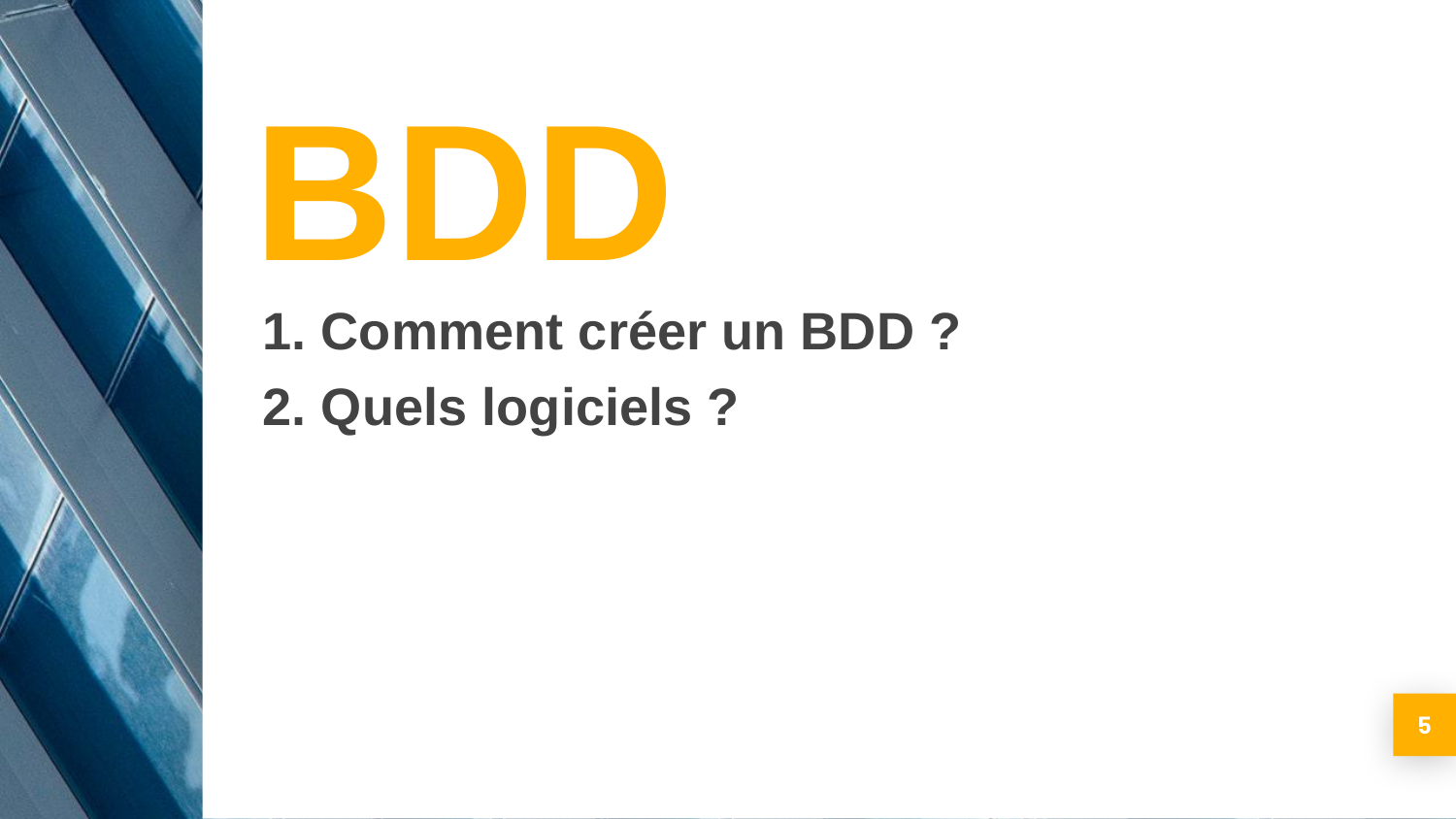

BDD
1. Comment créer un BDD ?
2. Quels logiciels ?
5